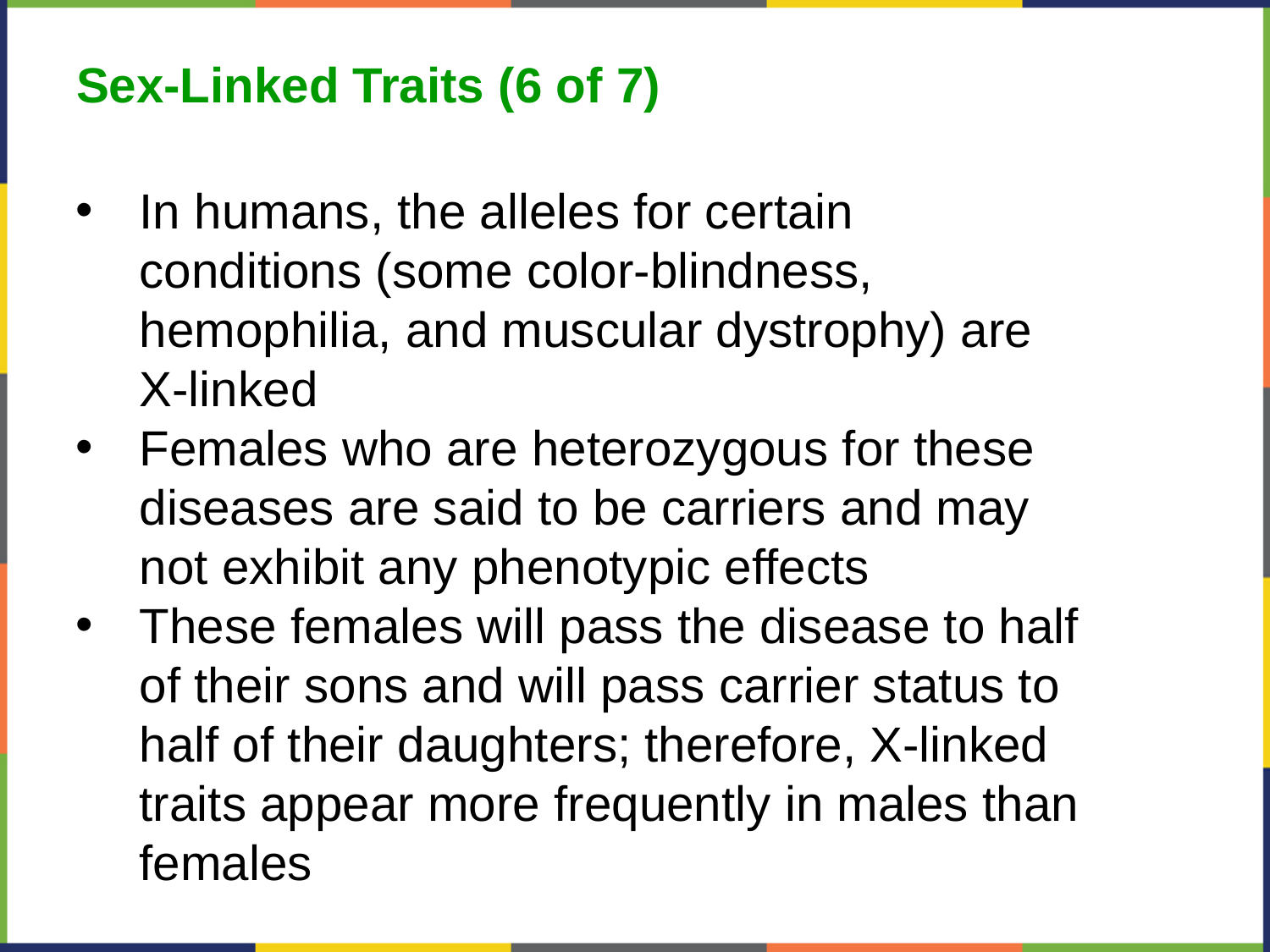

Sex-Linked Traits (6 of 7)
In humans, the alleles for certain conditions (some color-blindness, hemophilia, and muscular dystrophy) are X-linked
Females who are heterozygous for these diseases are said to be carriers and may not exhibit any phenotypic effects
These females will pass the disease to half of their sons and will pass carrier status to half of their daughters; therefore, X-linked traits appear more frequently in males than females